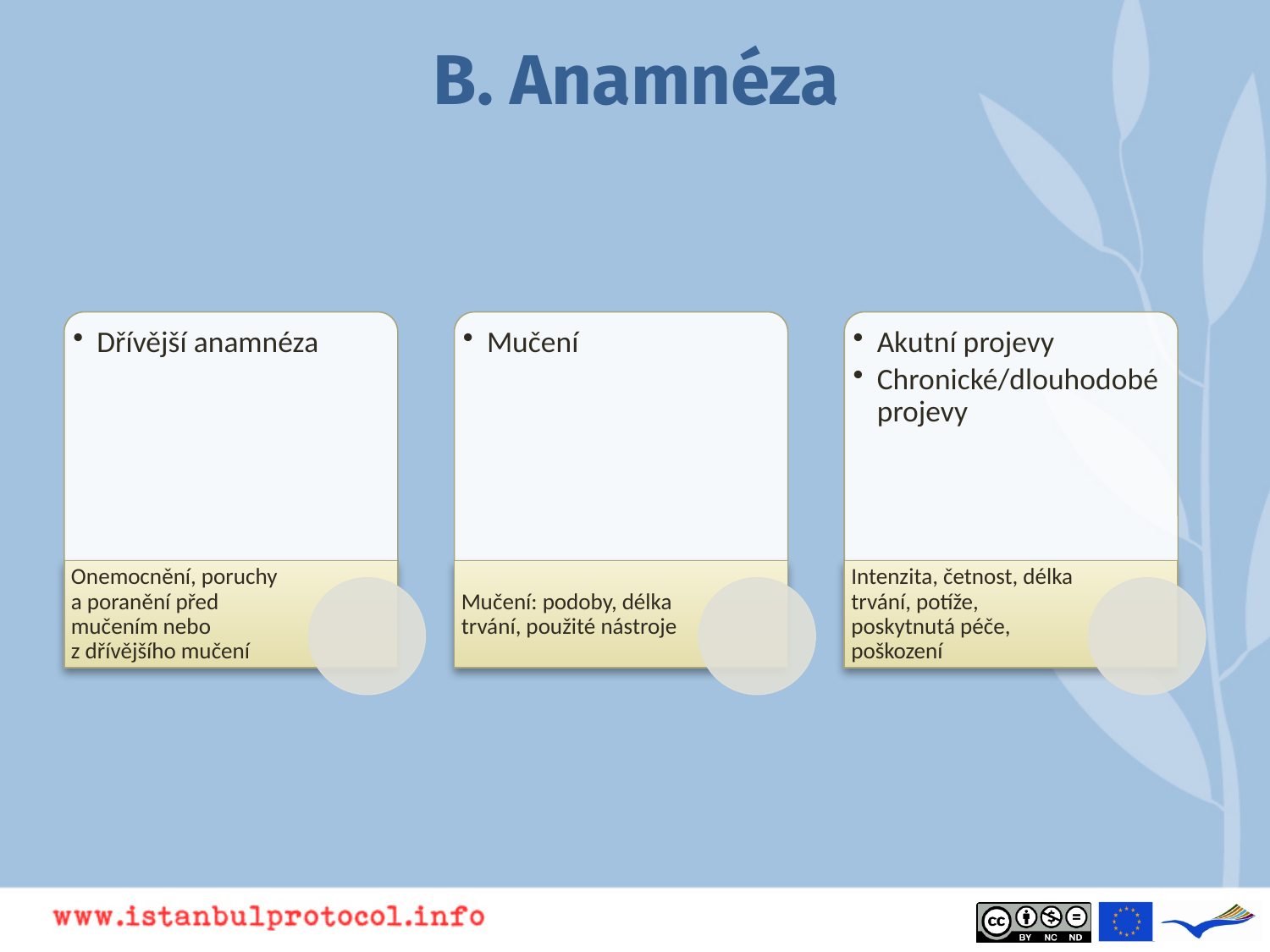

# B. Anamnéza
Dřívější anamnéza
Onemocnění, poruchy a poranění před mučením nebo z dřívějšího mučení
Mučení
Mučení: podoby, délka trvání, použité nástroje
Akutní projevy
Chronické/dlouhodobé projevy
Intenzita, četnost, délka trvání, potíže, poskytnutá péče, poškození